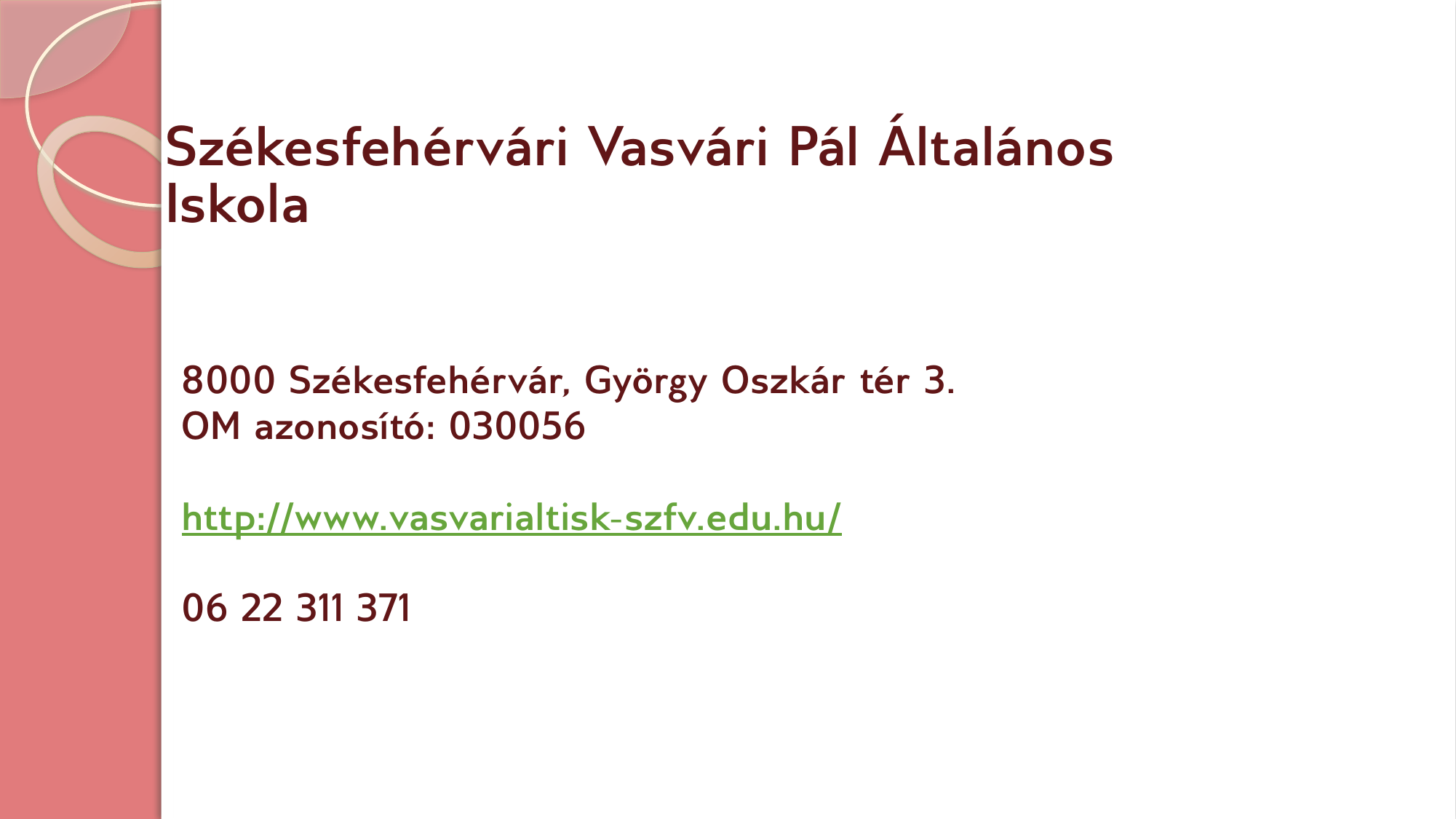

# Székesfehérvári Vasvári Pál Általános Iskola

8000 Székesfehérvár, György Oszkár tér 3.
OM azonosító: 030056

http://www.vasvarialtisk-szfv.edu.hu/

06 22 311 371